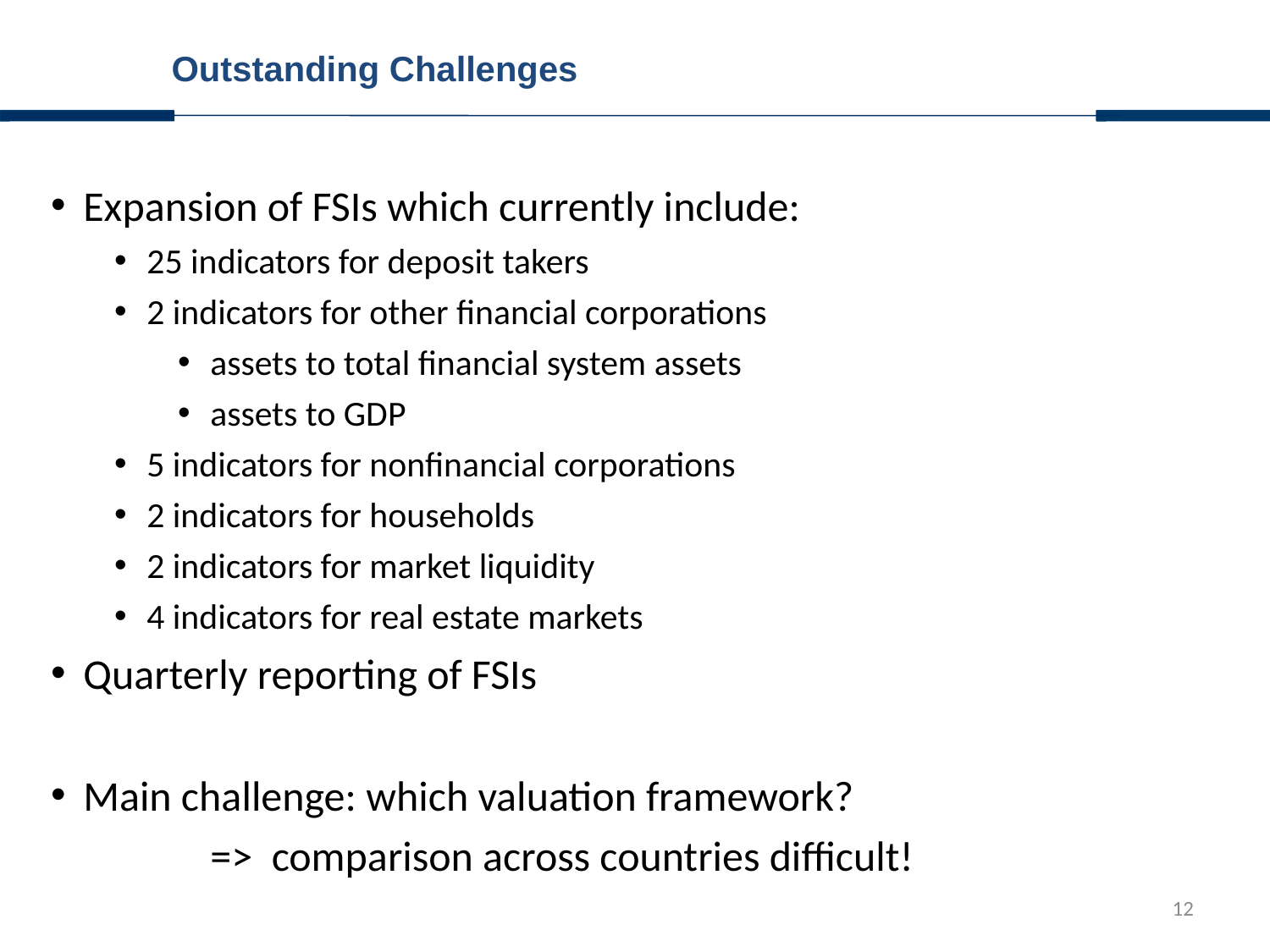

Outstanding Challenges

Expansion of FSIs which currently include:
25 indicators for deposit takers
2 indicators for other financial corporations
assets to total financial system assets
assets to GDP
5 indicators for nonfinancial corporations
2 indicators for households
2 indicators for market liquidity
4 indicators for real estate markets
Quarterly reporting of FSIs

Main challenge: which valuation framework?
		=>  comparison across countries difficult!